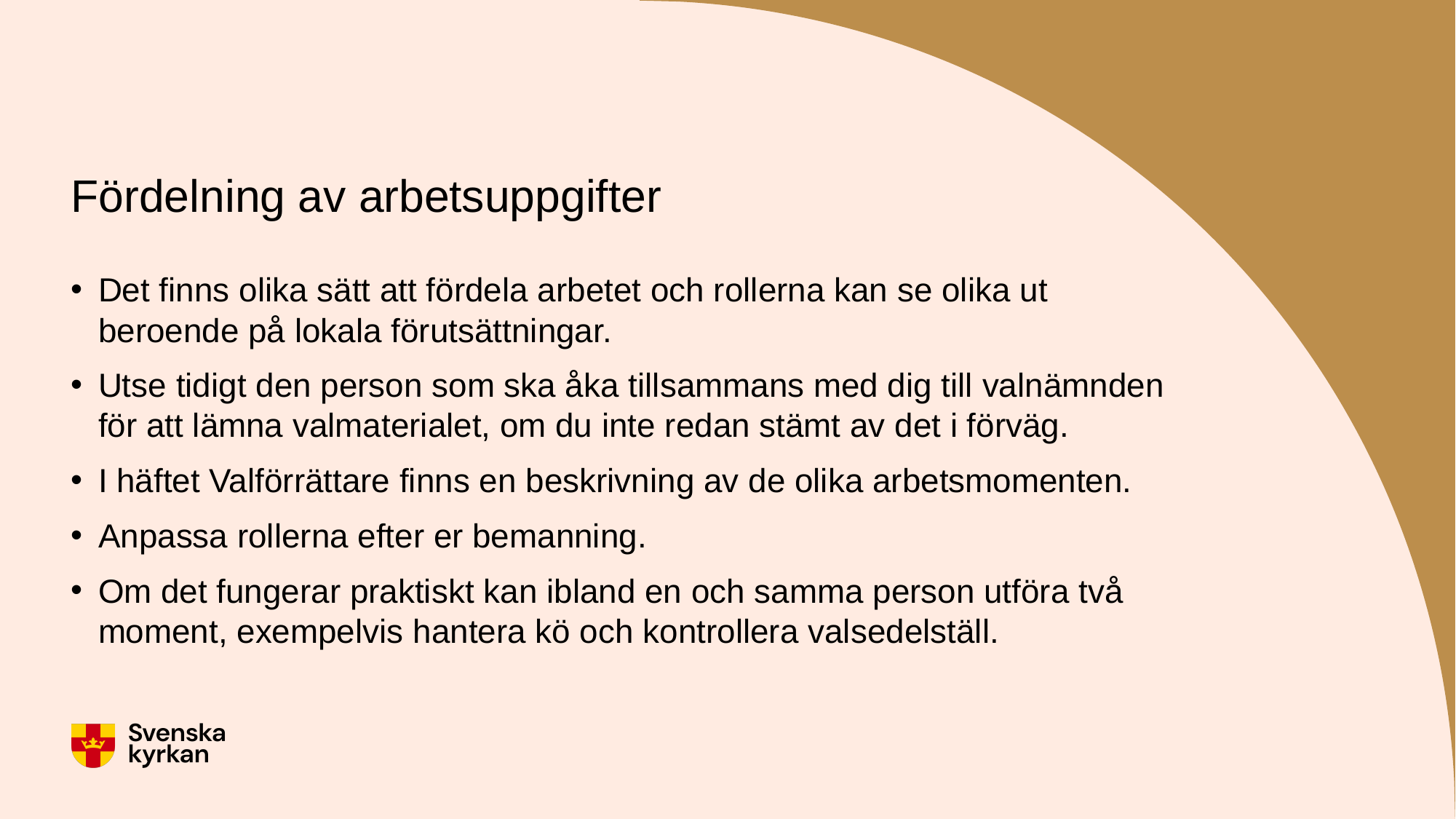

# Fördelning av arbetsuppgifter
Det finns olika sätt att fördela arbetet och rollerna kan se olika ut beroende på lokala förutsättningar.
Utse tidigt den person som ska åka tillsammans med dig till valnämnden för att lämna valmaterialet, om du inte redan stämt av det i förväg.
I häftet Valförrättare finns en beskrivning av de olika arbetsmomenten.
Anpassa rollerna efter er bemanning.
Om det fungerar praktiskt kan ibland en och samma person utföra två moment, exempelvis hantera kö och kontrollera valsedelställ.